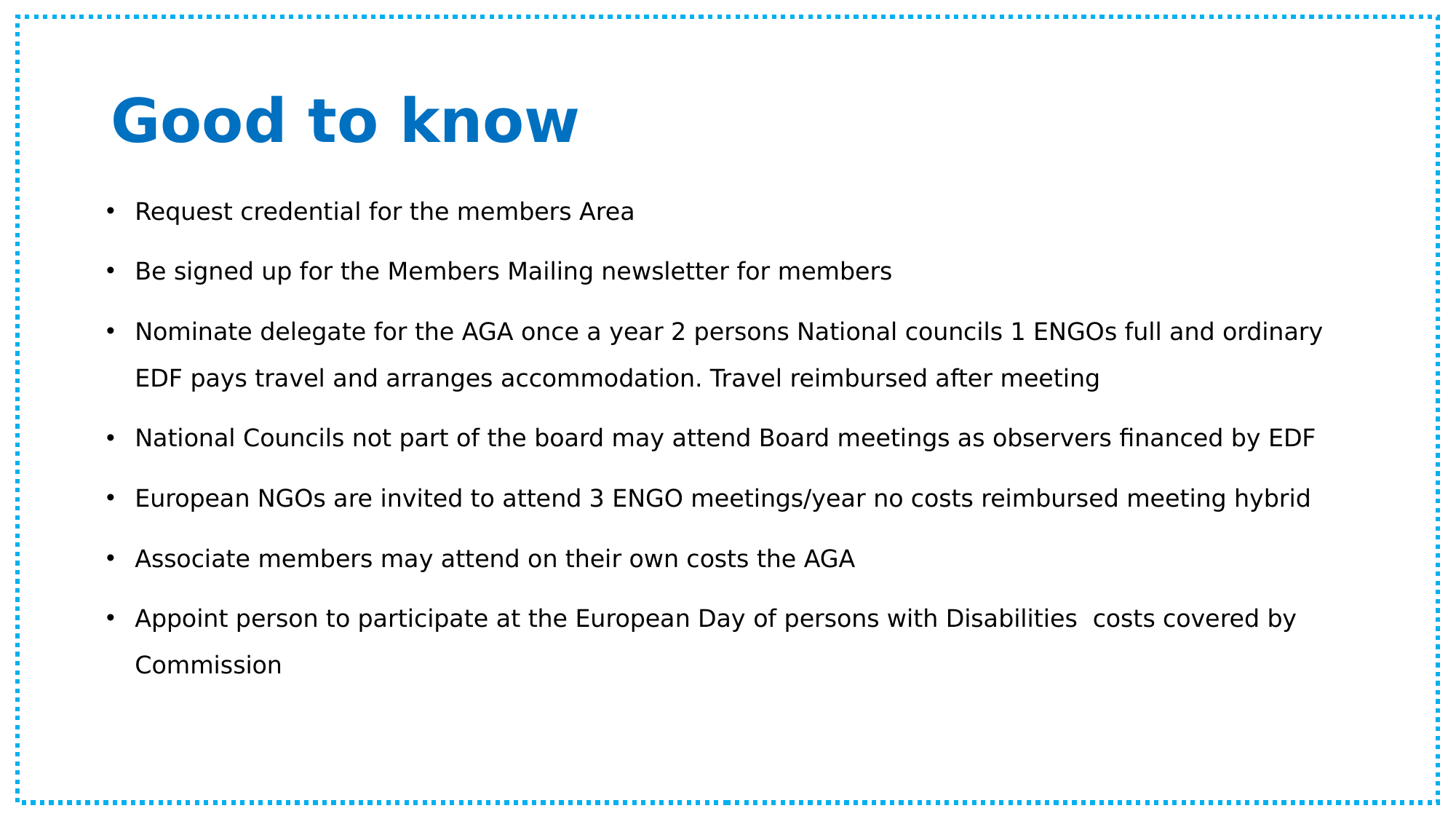

# Good to know
Request credential for the members Area
Be signed up for the Members Mailing newsletter for members
Nominate delegate for the AGA once a year 2 persons National councils 1 ENGOs full and ordinary EDF pays travel and arranges accommodation. Travel reimbursed after meeting
National Councils not part of the board may attend Board meetings as observers financed by EDF
European NGOs are invited to attend 3 ENGO meetings/year no costs reimbursed meeting hybrid
Associate members may attend on their own costs the AGA
Appoint person to participate at the European Day of persons with Disabilities  costs covered by Commission